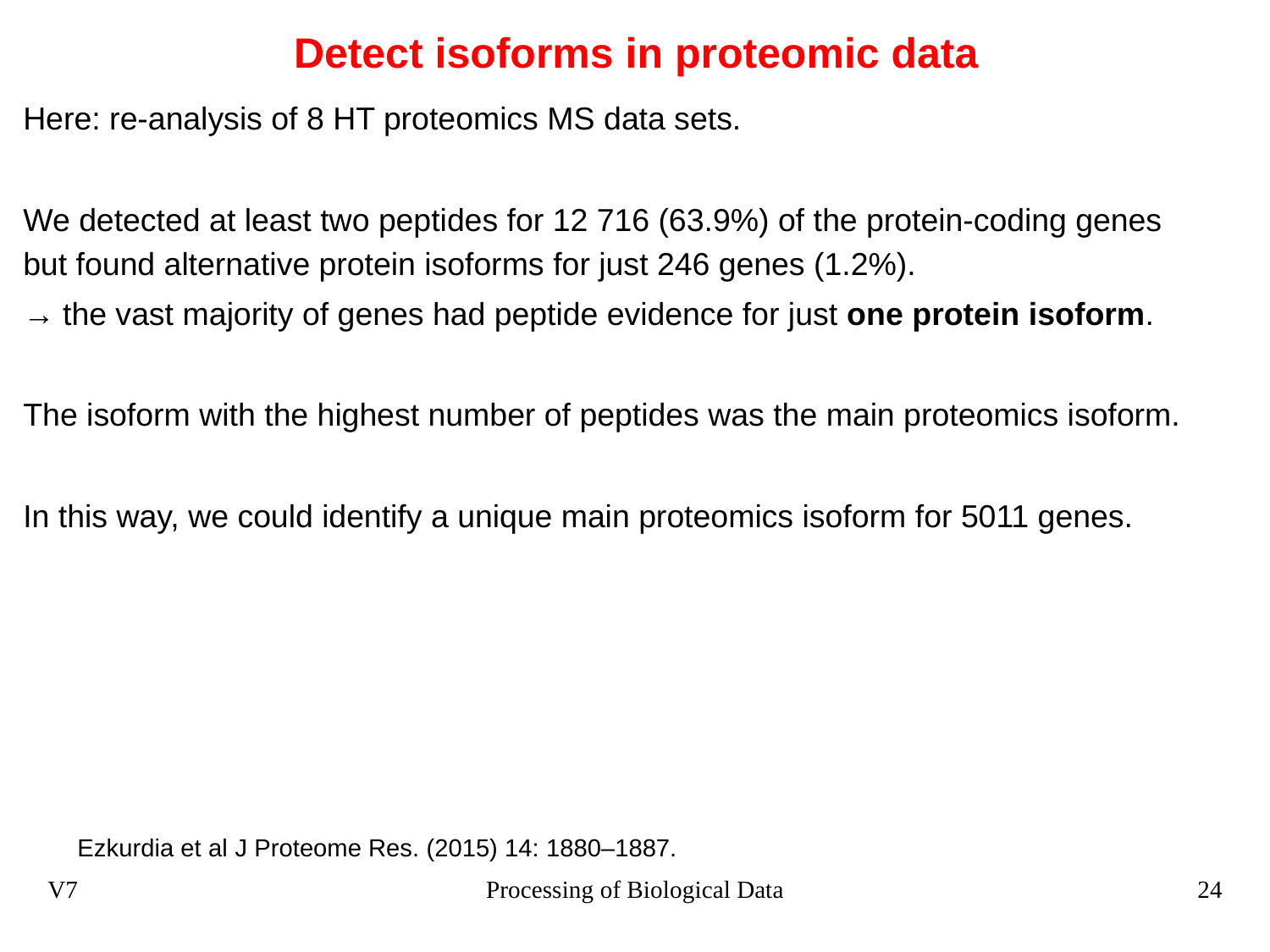

# Detect isoforms in proteomic data
Here: re-analysis of 8 HT proteomics MS data sets.

We detected at least two peptides for 12 716 (63.9%) of the protein-coding genes but found alternative protein isoforms for just 246 genes (1.2%).
→ the vast majority of genes had peptide evidence for just one protein isoform.

The isoform with the highest number of peptides was the main proteomics isoform.

In this way, we could identify a unique main proteomics isoform for 5011 genes.

Ezkurdia et al J Proteome Res. (2015) 14: 1880–1887.
V7
Processing of Biological Data
24